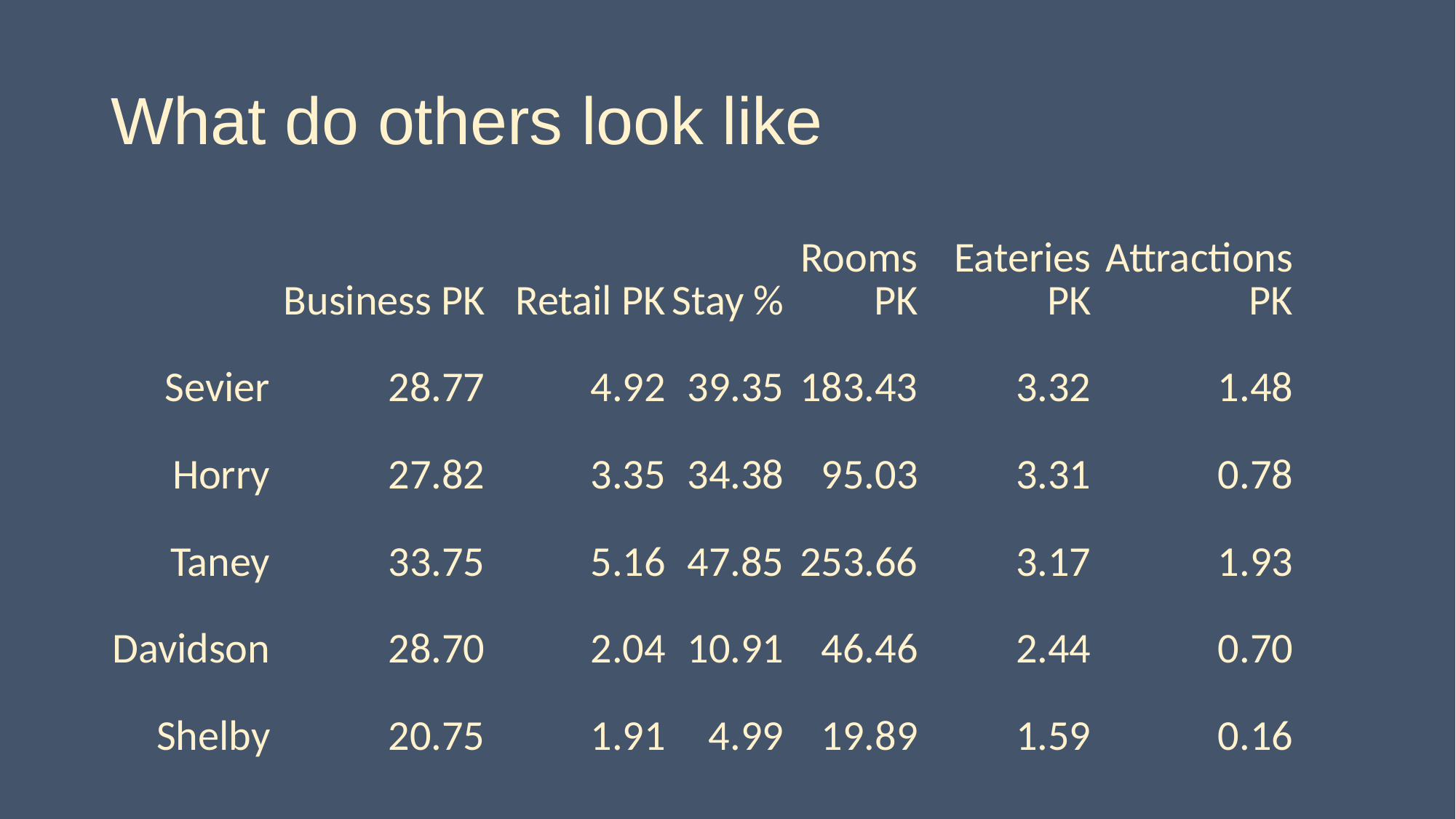

# What do others look like
|  | Business PK | Retail PK | Stay % | Rooms PK | Eateries PK | Attractions PK |
| --- | --- | --- | --- | --- | --- | --- |
| Sevier | 28.77 | 4.92 | 39.35 | 183.43 | 3.32 | 1.48 |
| Horry | 27.82 | 3.35 | 34.38 | 95.03 | 3.31 | 0.78 |
| Taney | 33.75 | 5.16 | 47.85 | 253.66 | 3.17 | 1.93 |
| Davidson | 28.70 | 2.04 | 10.91 | 46.46 | 2.44 | 0.70 |
| Shelby | 20.75 | 1.91 | 4.99 | 19.89 | 1.59 | 0.16 |